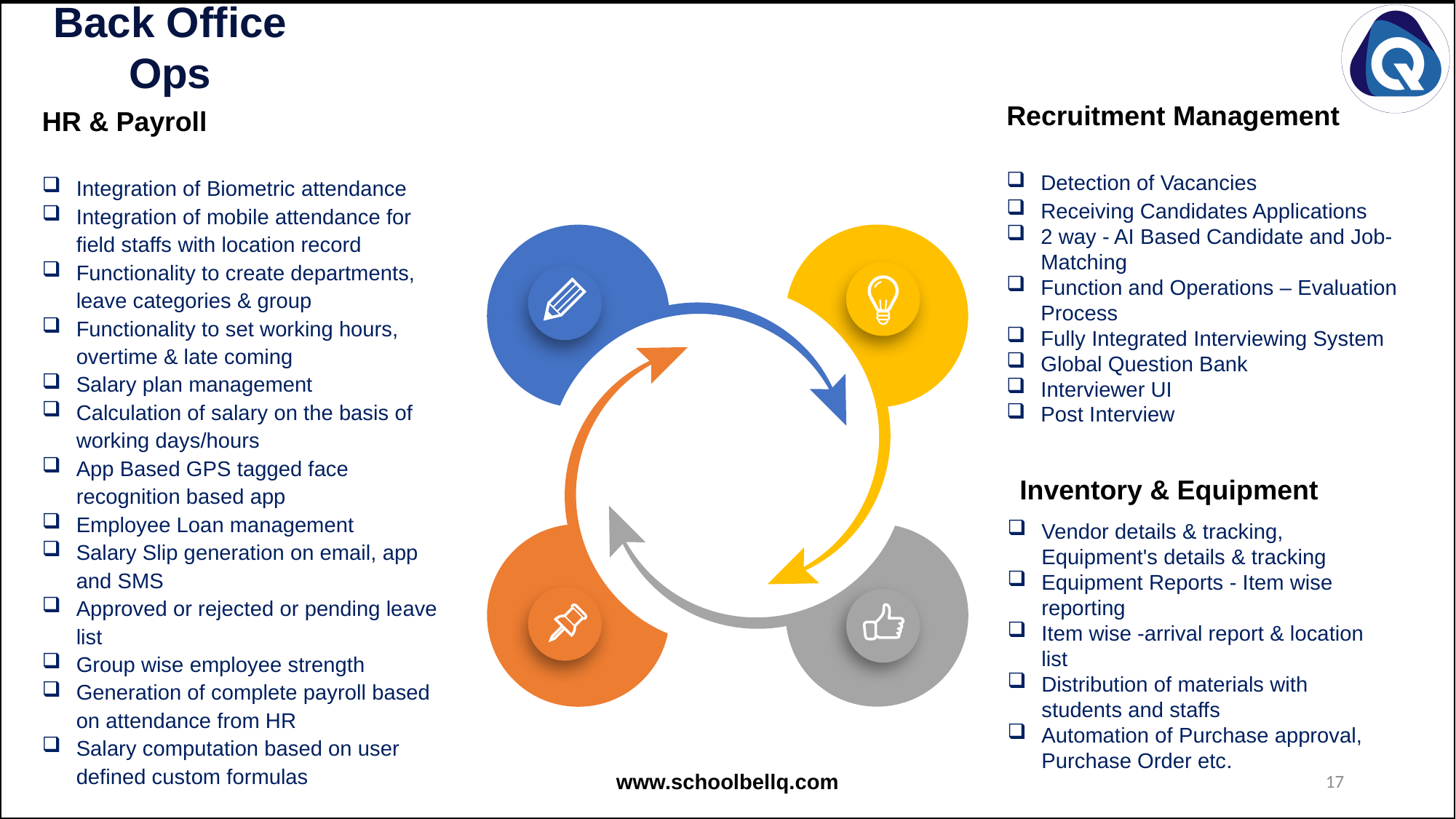

Back Office Ops

Recruitment Management

Detection of Vacancies
Receiving Candidates Applications
2 way - AI Based Candidate and Job- Matching
Function and Operations – Evaluation Process
Fully Integrated Interviewing System
Global Question Bank
Interviewer UI
Post Interview
HR & Payroll

Integration of Biometric attendance
Integration of mobile attendance for field staffs with location record
Functionality to create departments, leave categories & group
Functionality to set working hours, overtime & late coming
Salary plan management
Calculation of salary on the basis of working days/hours
App Based GPS tagged face recognition based app
Employee Loan management
Salary Slip generation on email, app and SMS
Approved or rejected or pending leave list
Group wise employee strength
Generation of complete payroll based on attendance from HR
Salary computation based on user defined custom formulas

Inventory & Equipment

Vendor details & tracking, Equipment's details & tracking
Equipment Reports - Item wise reporting
Item wise -arrival report & location list
Distribution of materials with students and staffs
Automation of Purchase approval, Purchase Order etc.

www.schoolbellq.com
17